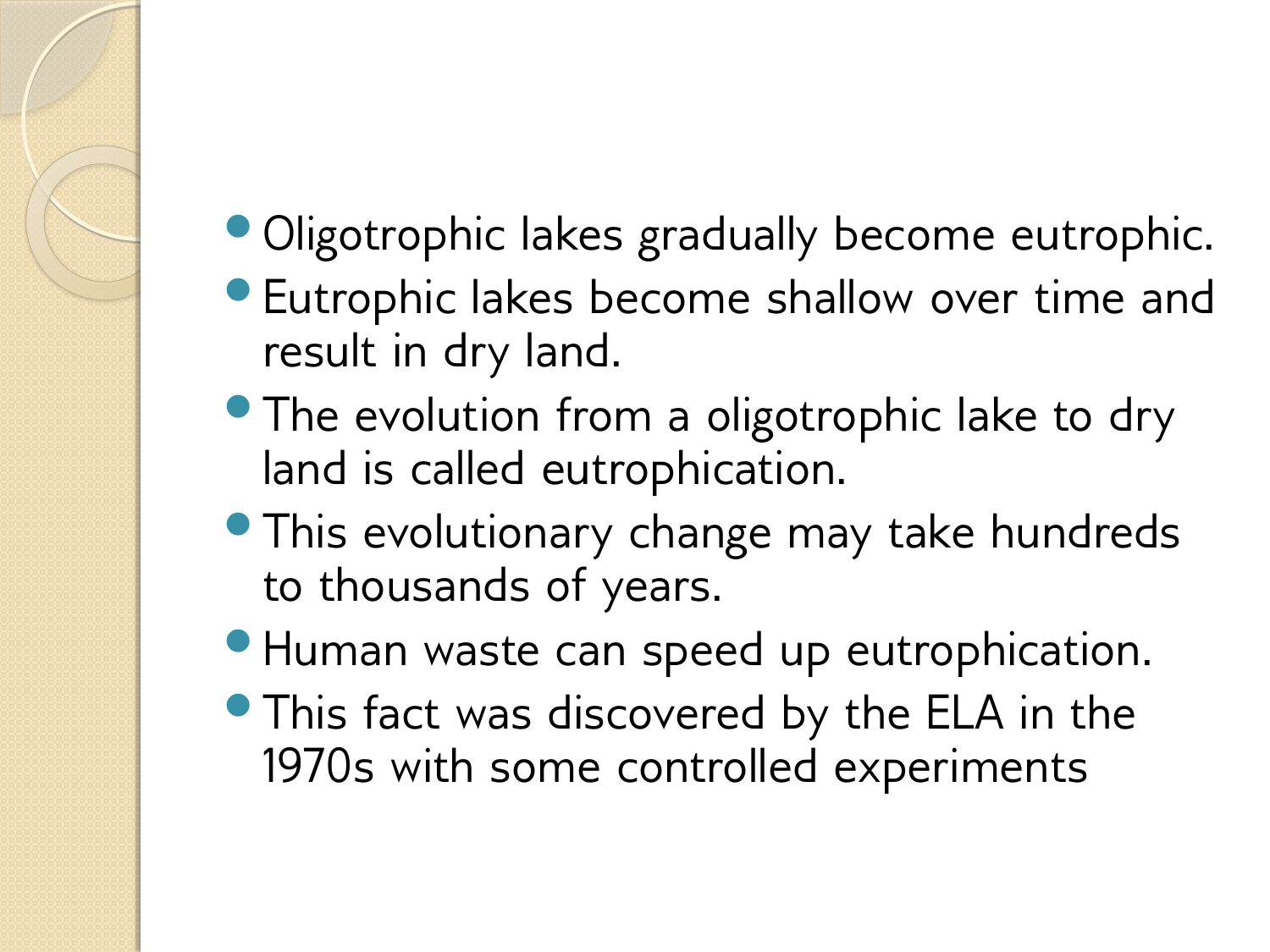

#
Oligotrophic lakes gradually become eutrophic.
Eutrophic lakes become shallow over time and result in dry land.
The evolution from a oligotrophic lake to dry land is called eutrophication.
This evolutionary change may take hundreds to thousands of years.
Human waste can speed up eutrophication.
This fact was discovered by the ELA in the 1970s with some controlled experiments